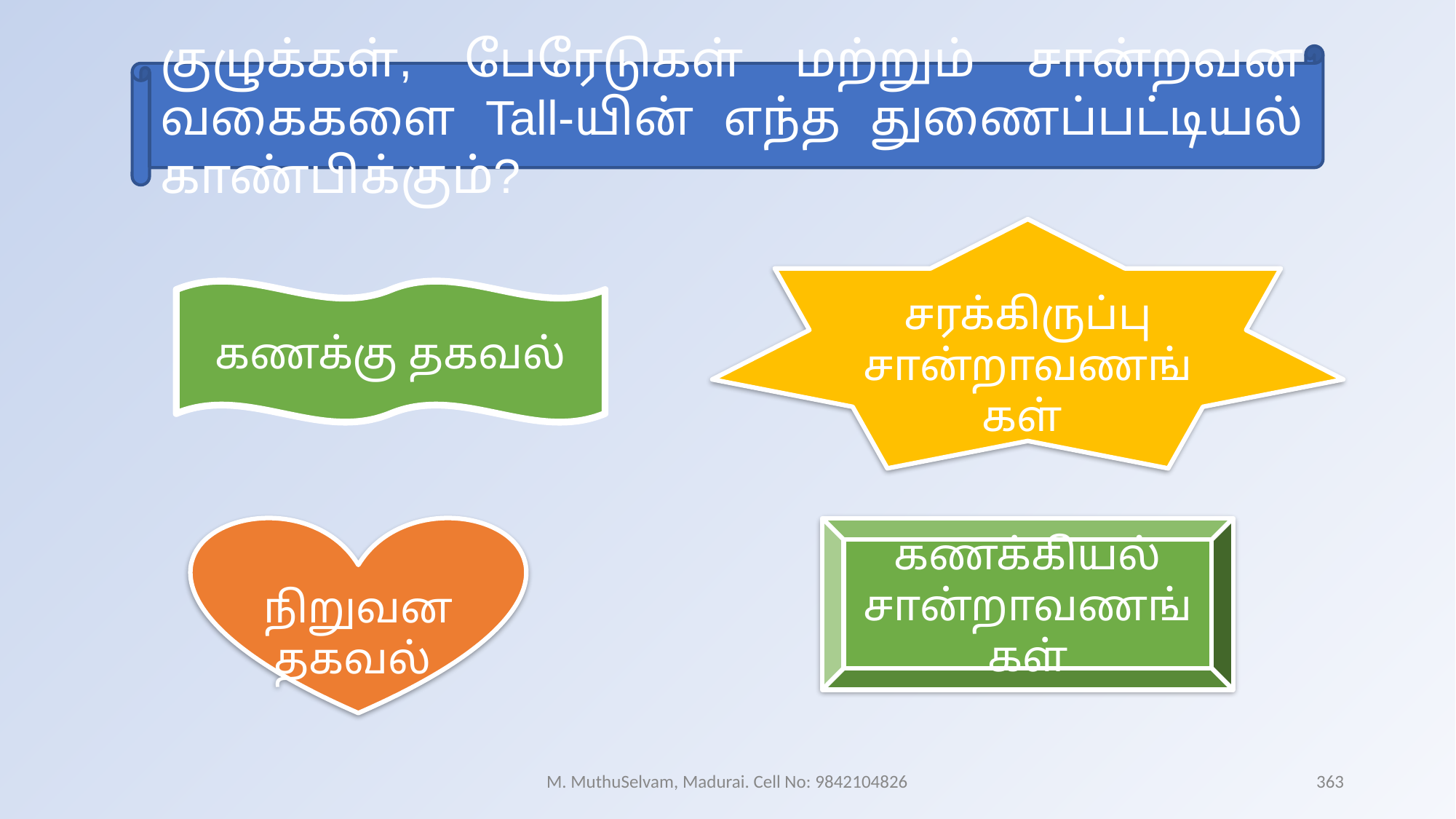

குழுக்கள், பேரேடுகள் மற்றும் சான்றவன வகைகளை Tall-யின் எந்த துணைப்பட்டியல் காண்பிக்கும்?

சரக்கிருப்பு சான்றாவணங்கள்
கணக்கு தகவல்

நிறுவன தகவல்
கணக்கியல் சான்றாவணங்கள்
M. MuthuSelvam, Madurai. Cell No: 9842104826
363